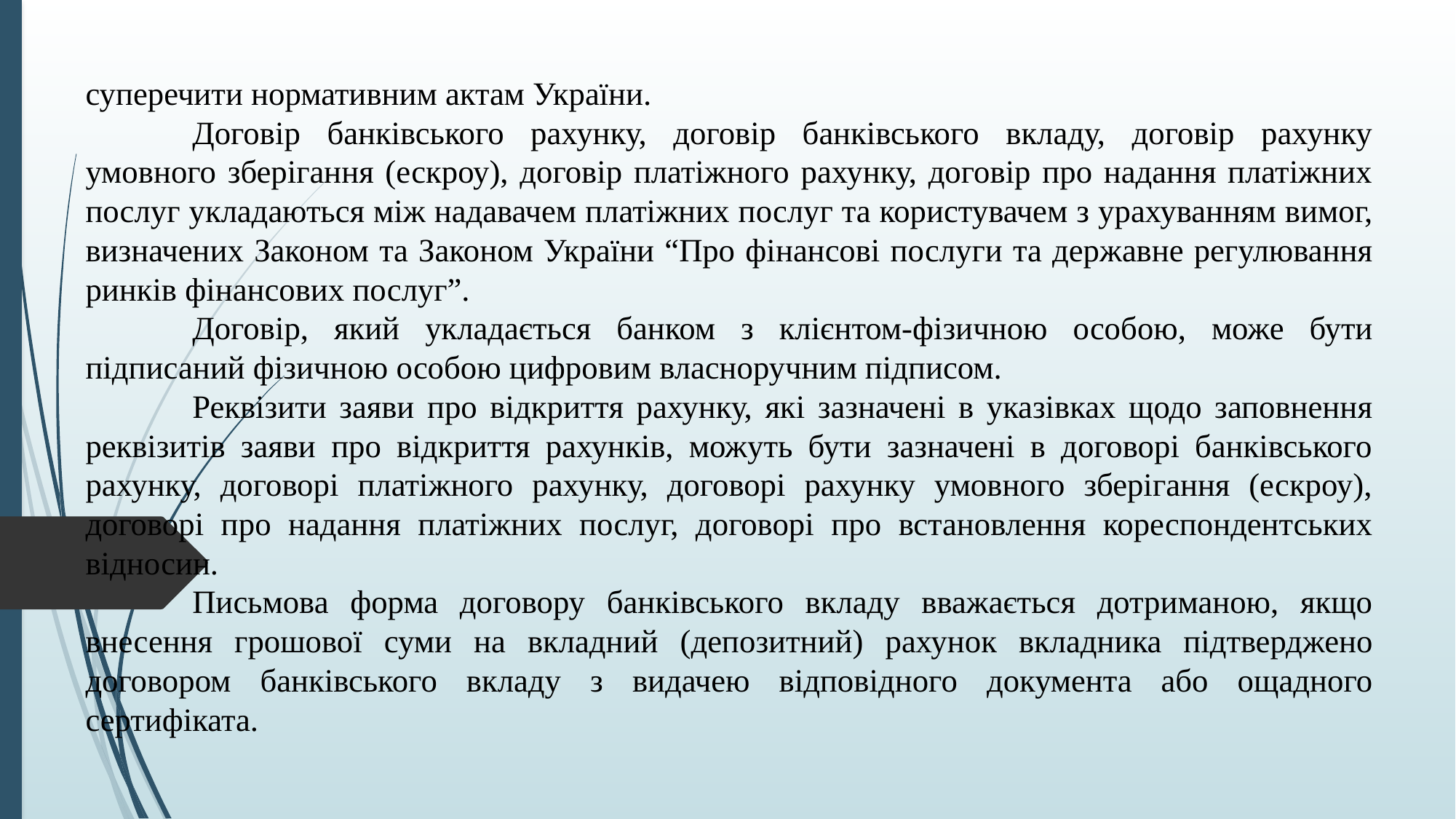

суперечити нормативним актам України.
	Договір банківського рахунку, договір банківського вкладу, договір рахунку умовного зберігання (ескроу), договір платіжного рахунку, договір про надання платіжних послуг укладаються між надавачем платіжних послуг та користувачем з урахуванням вимог, визначених Законом та Законом України “Про фінансові послуги та державне регулювання ринків фінансових послуг”.
	Договір, який укладається банком з клієнтом-фізичною особою, може бути підписаний фізичною особою цифровим власноручним підписом.
	Реквізити заяви про відкриття рахунку, які зазначені в указівках щодо заповнення реквізитів заяви про відкриття рахунків, можуть бути зазначені в договорі банківського рахунку, договорі платіжного рахунку, договорі рахунку умовного зберігання (ескроу), договорі про надання платіжних послуг, договорі про встановлення кореспондентських відносин.
	Письмова форма договору банківського вкладу вважається дотриманою, якщо внесення грошової суми на вкладний (депозитний) рахунок вкладника підтверджено договором банківського вкладу з видачею відповідного документа або ощадного сертифіката.